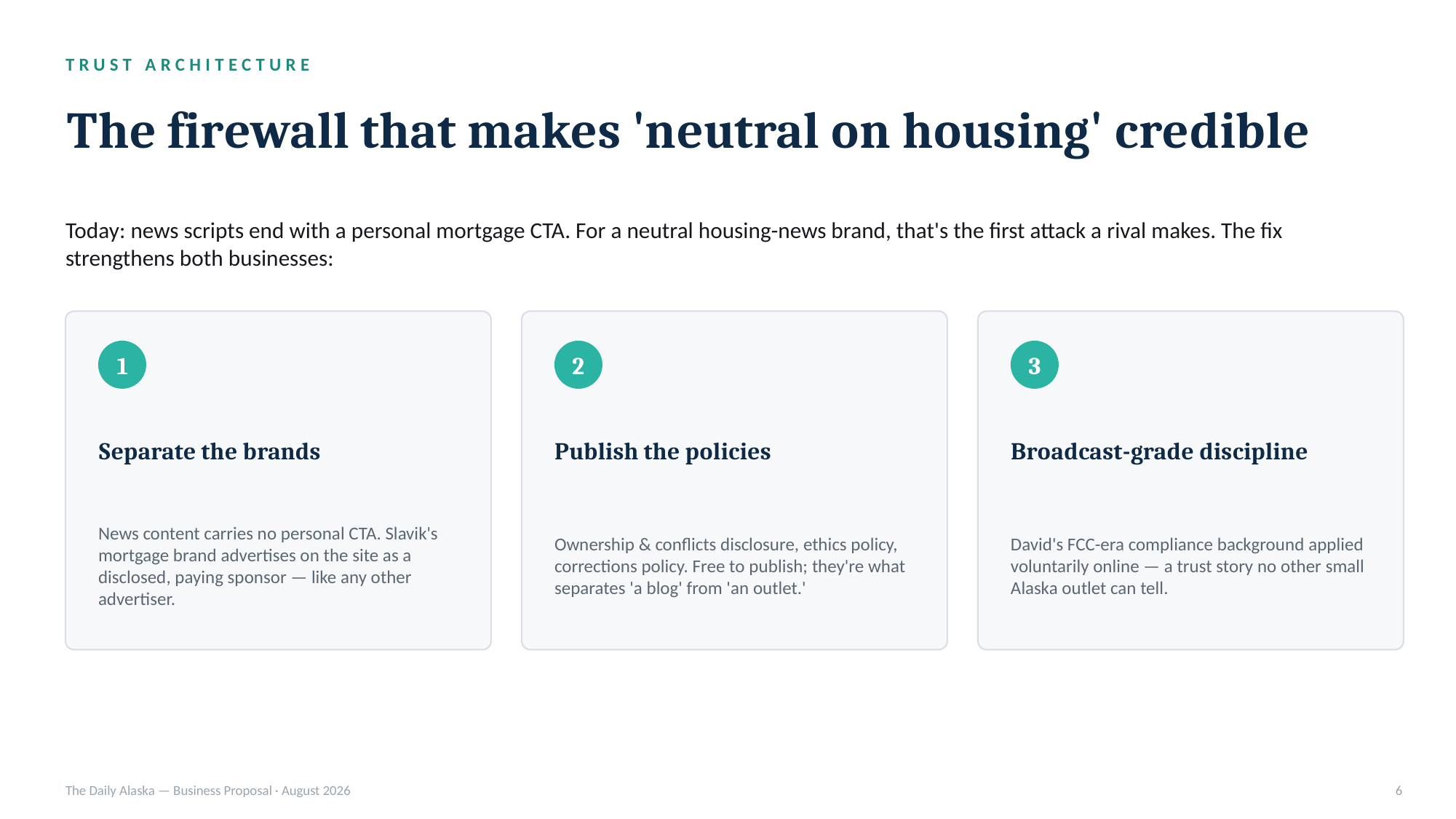

TRUST ARCHITECTURE
The firewall that makes 'neutral on housing' credible
Today: news scripts end with a personal mortgage CTA. For a neutral housing-news brand, that's the first attack a rival makes. The fix strengthens both businesses:

1

2

3
Separate the brands
Publish the policies
Broadcast-grade discipline
News content carries no personal CTA. Slavik's mortgage brand advertises on the site as a disclosed, paying sponsor — like any other advertiser.
Ownership & conflicts disclosure, ethics policy, corrections policy. Free to publish; they're what separates 'a blog' from 'an outlet.'
David's FCC-era compliance background applied voluntarily online — a trust story no other small Alaska outlet can tell.
The Daily Alaska — Business Proposal · August 2026
6